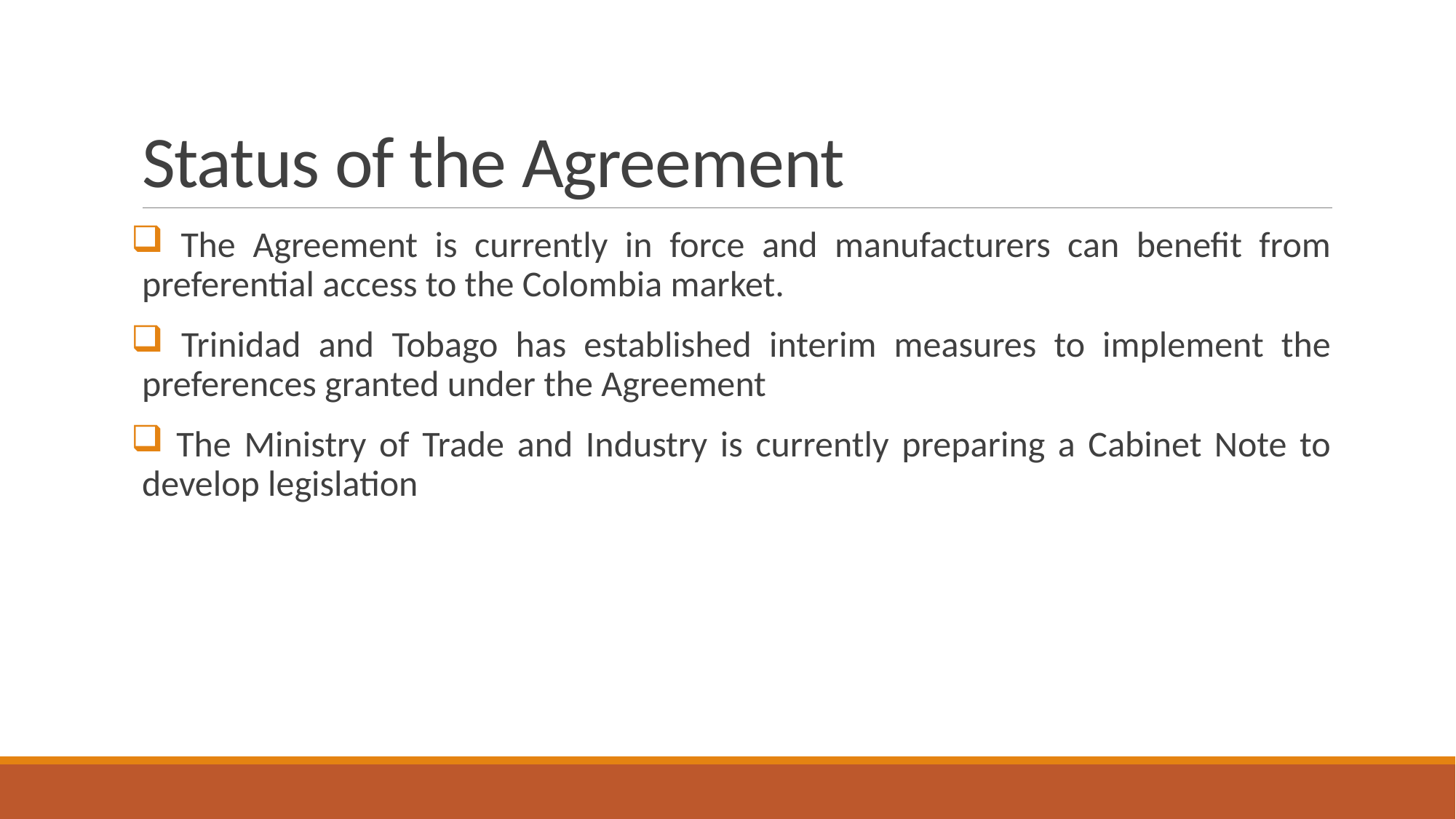

# Status of the Agreement
 The Agreement is currently in force and manufacturers can benefit from preferential access to the Colombia market.
 Trinidad and Tobago has established interim measures to implement the preferences granted under the Agreement
 The Ministry of Trade and Industry is currently preparing a Cabinet Note to develop legislation